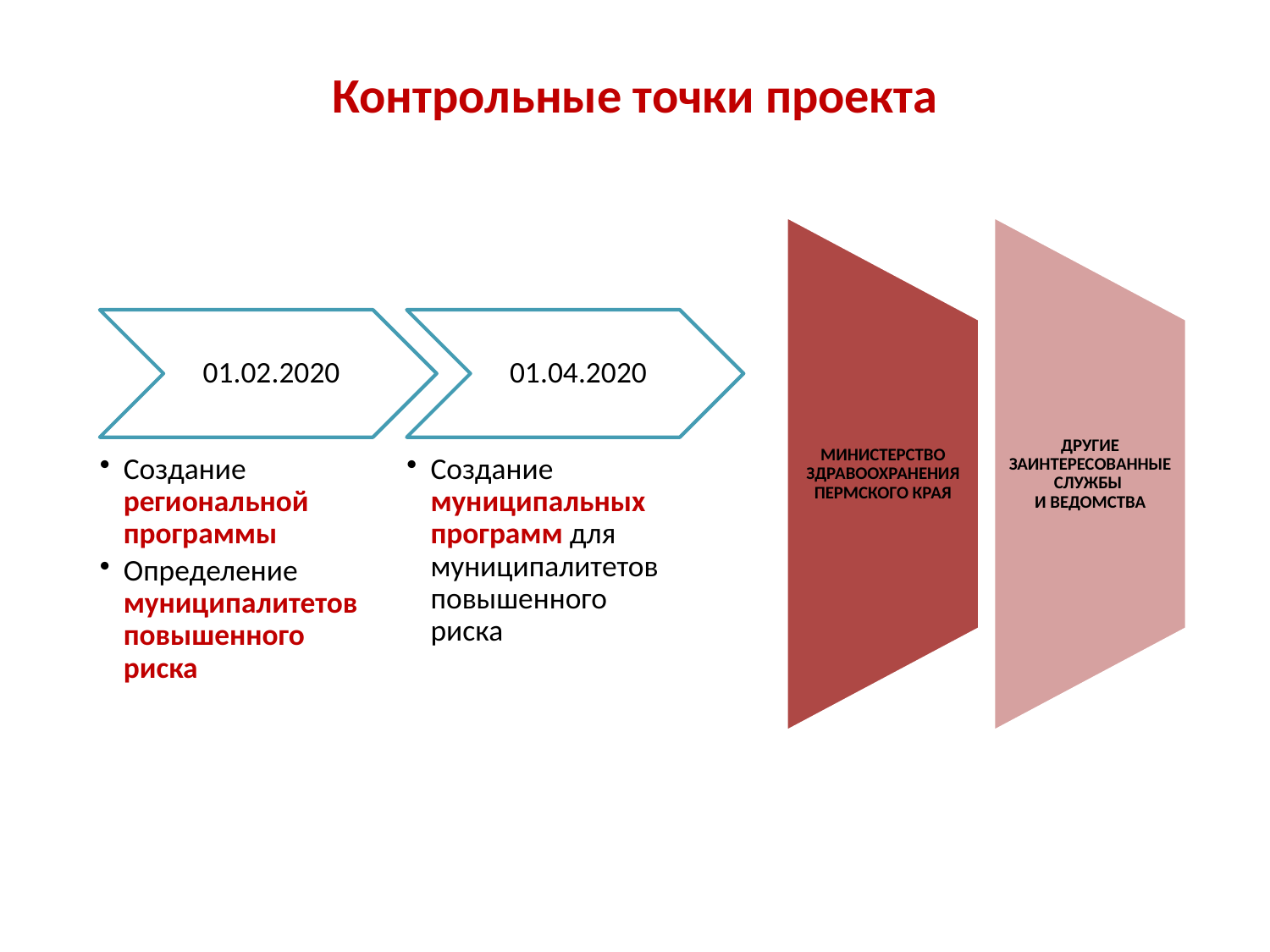

# Контрольные точки проекта
01.02.2020
Создание региональной программы
Определение муниципалитетов повышенного риска
01.04.2020
Создание муниципальных программ для муниципалитетов повышенного риска
МИНИСТЕРСТВО ЗДРАВООХРАНЕНИЯ ПЕРМСКОГО КРАЯ
ДРУГИЕ ЗАИНТЕРЕСОВАННЫЕ СЛУЖБЫ
И ВЕДОМСТВА